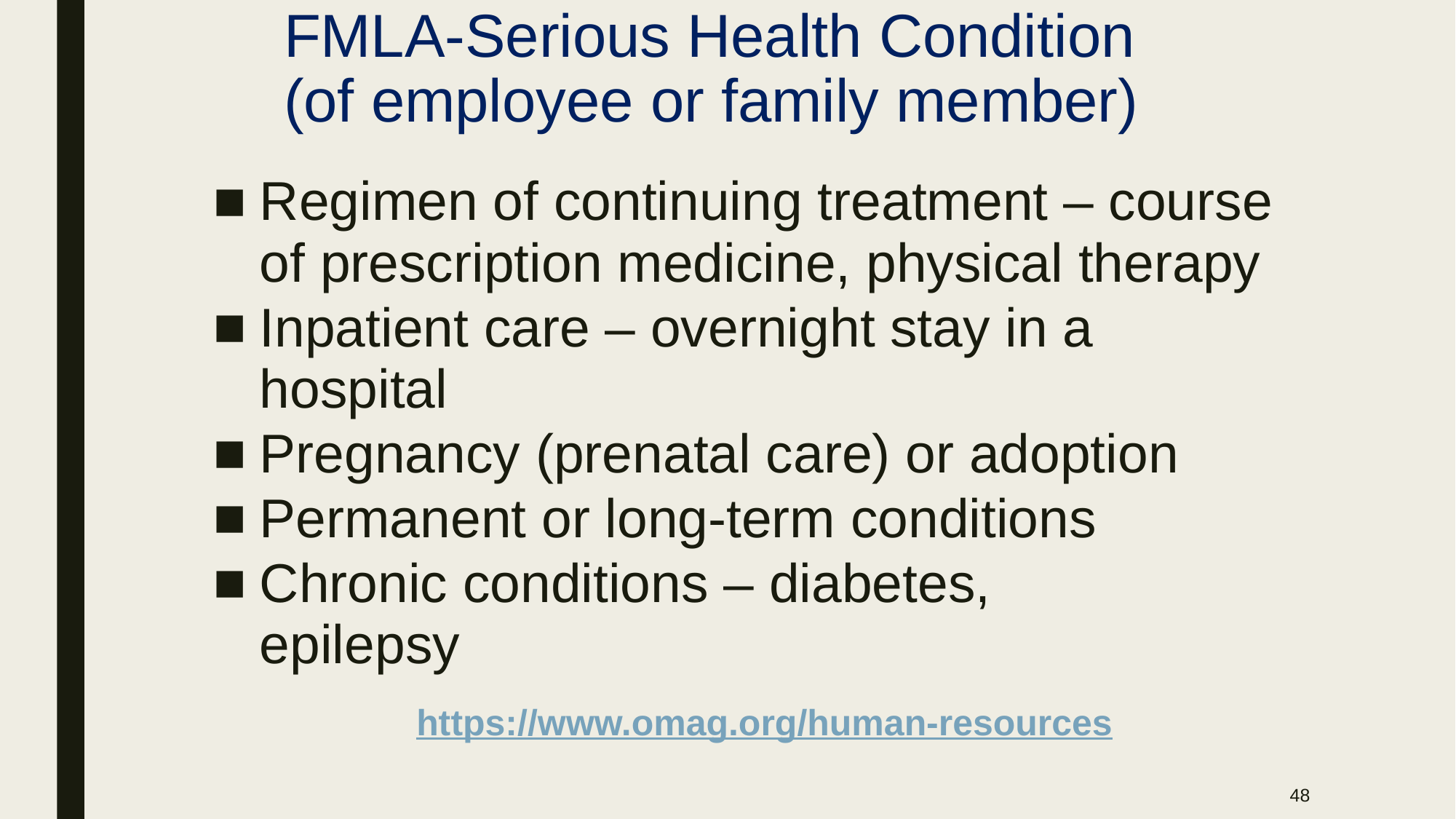

# FMLA-Serious Health Condition (of employee or family member)
Regimen of continuing treatment – course of prescription medicine, physical therapy
Inpatient care – overnight stay in a 	hospital
Pregnancy (prenatal care) or adoption
Permanent or long-term conditions
Chronic conditions – diabetes, 		epilepsy
https://www.omag.org/human-resources
48